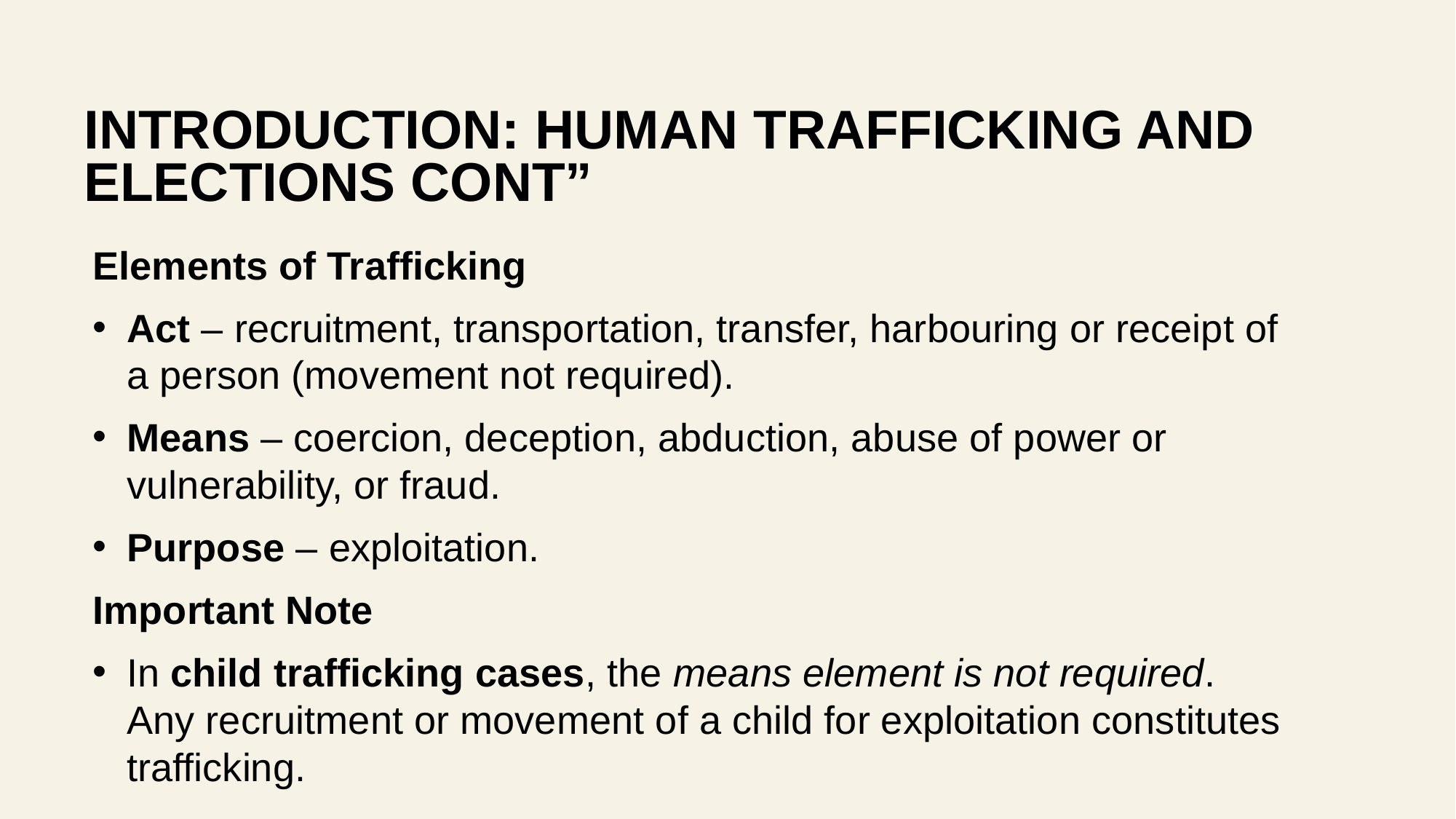

# Introduction: Human Trafficking and Elections Cont”
Elements of Trafficking
Act – recruitment, transportation, transfer, harbouring or receipt of a person (movement not required).
Means – coercion, deception, abduction, abuse of power or vulnerability, or fraud.
Purpose – exploitation.
Important Note
In child trafficking cases, the means element is not required. Any recruitment or movement of a child for exploitation constitutes trafficking.